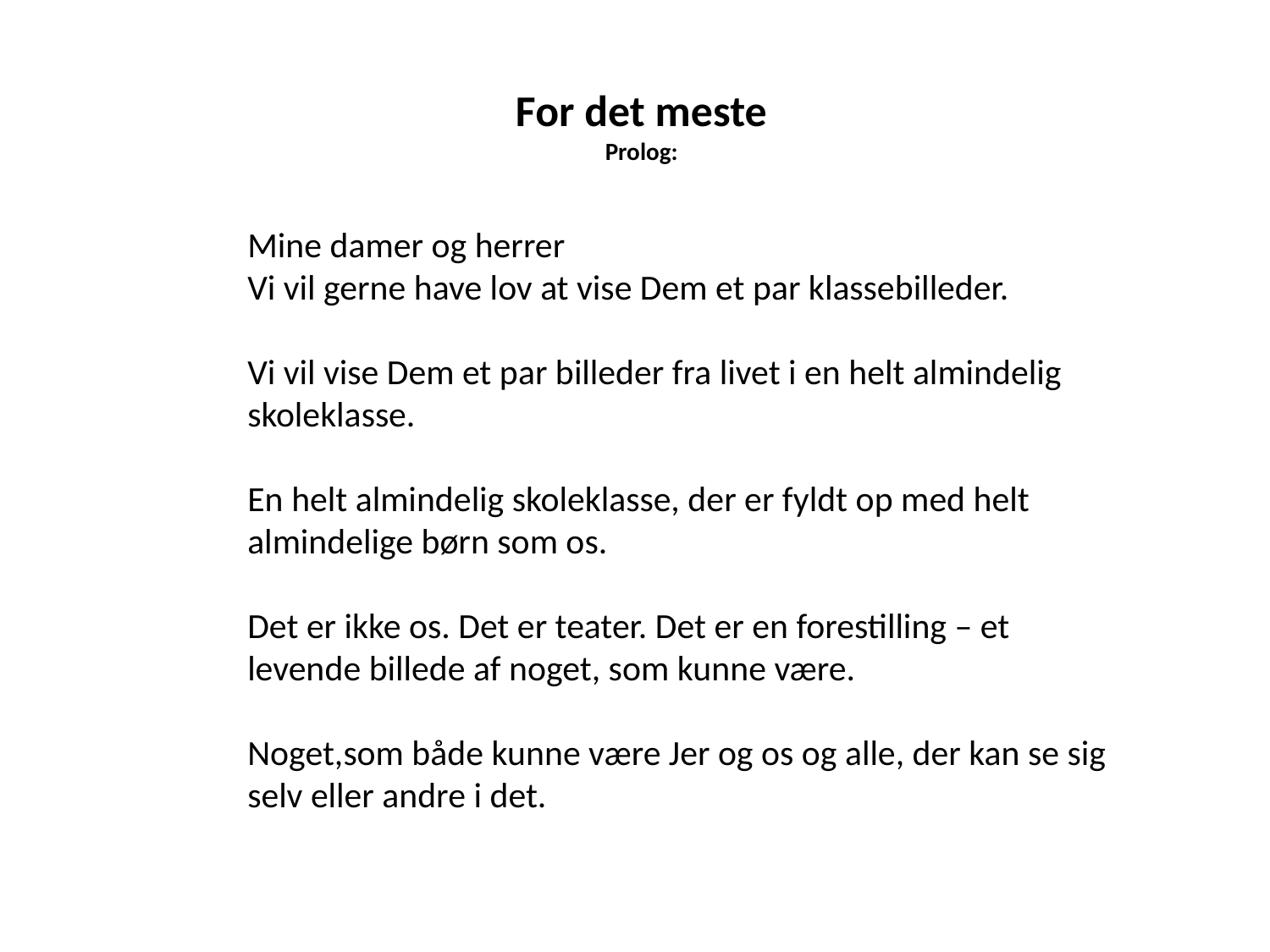

For det meste
Prolog:
Mine damer og herrer
Vi vil gerne have lov at vise Dem et par klassebilleder.

Vi vil vise Dem et par billeder fra livet i en helt almindelig skoleklasse.

En helt almindelig skoleklasse, der er fyldt op med helt almindelige børn som os.

Det er ikke os. Det er teater. Det er en forestilling – et levende billede af noget, som kunne være.

Noget,som både kunne være Jer og os og alle, der kan se sig selv eller andre i det.